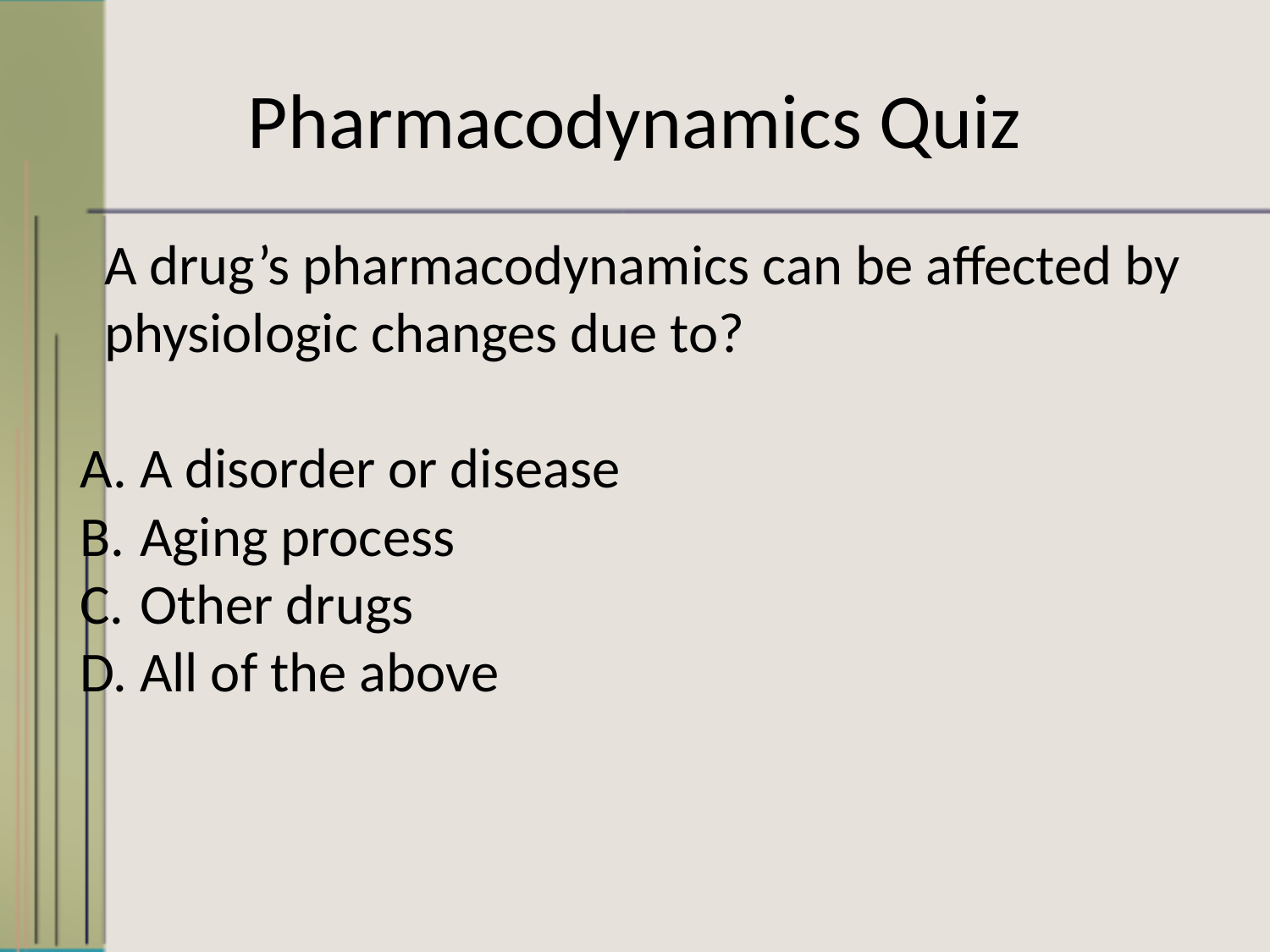

# Pharmacodynamics Quiz
A drug’s pharmacodynamics can be affected by
physiologic changes due to?

A disorder or disease
Aging process
Other drugs
All of the above